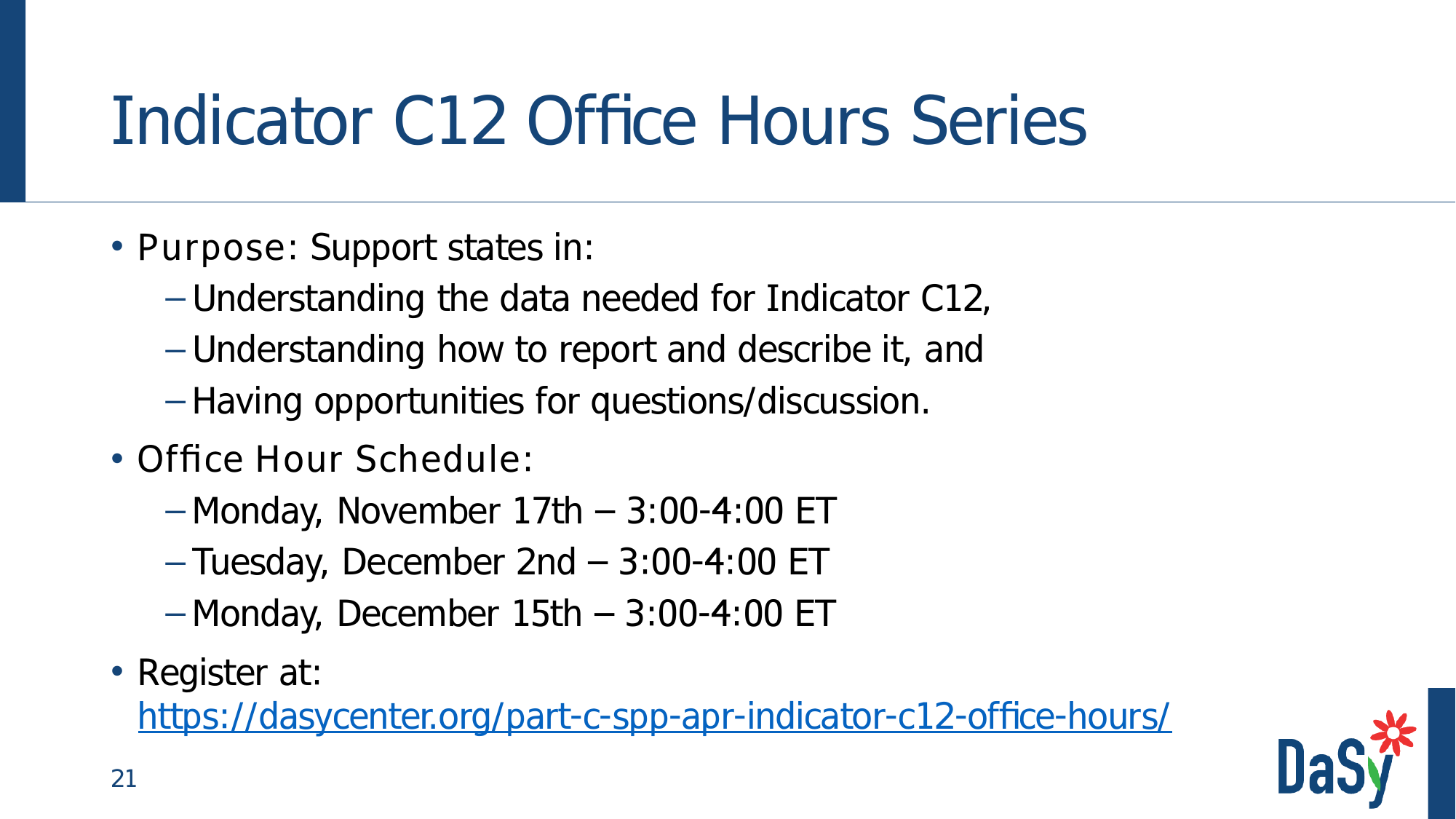

# Indicator C12 Office Hours Series
Purpose: Support states in:
Understanding the data needed for Indicator C12,
Understanding how to report and describe it, and
Having opportunities for questions/discussion.
Office Hour Schedule:
Monday, November 17th – 3:00-4:00 ET
Tuesday, December 2nd – 3:00-4:00 ET
Monday, December 15th – 3:00-4:00 ET
Register at: https://dasycenter.org/part-c-spp-apr-indicator-c12-office-hours/